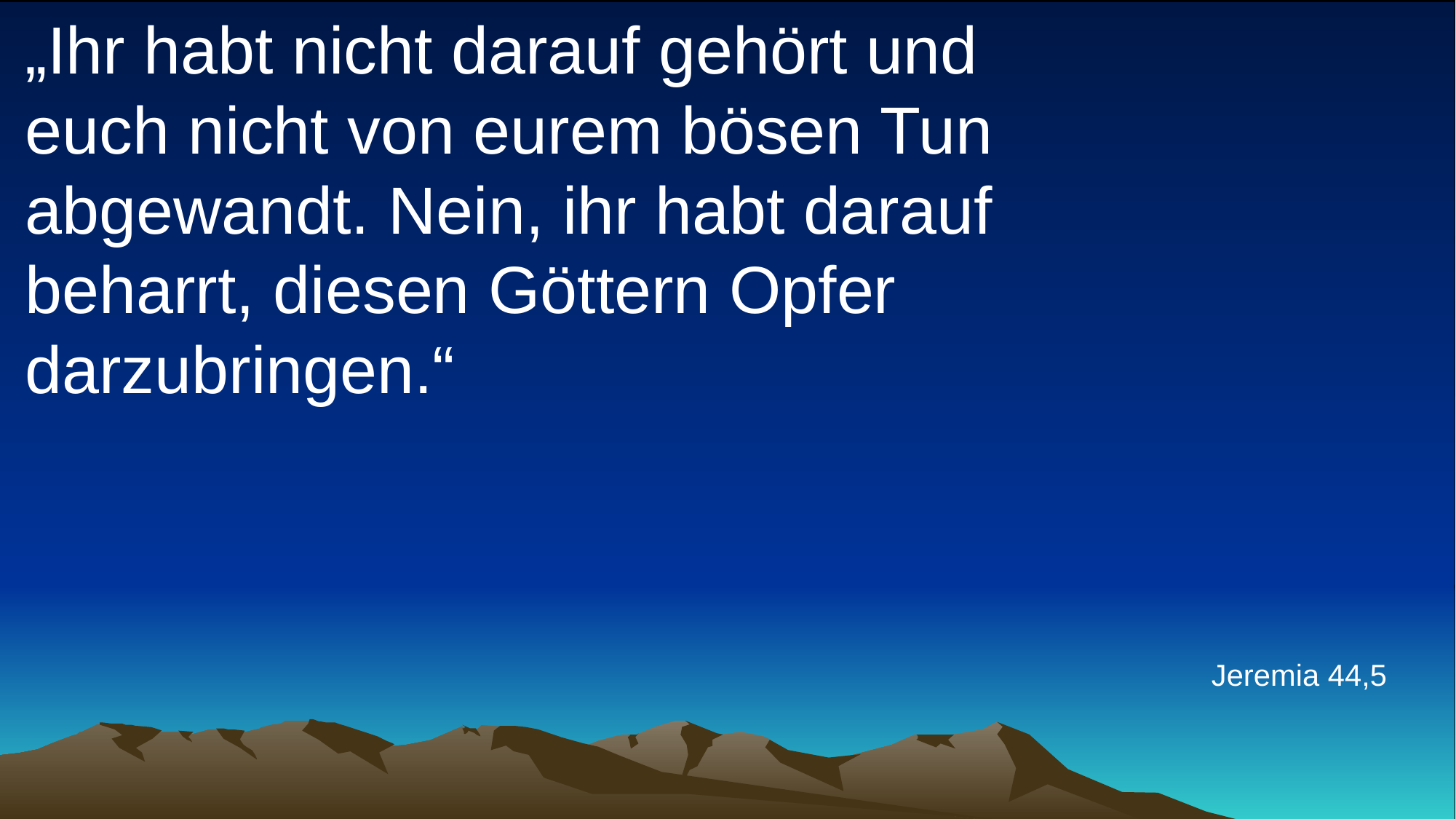

# „Ihr habt nicht darauf gehört und euch nicht von eurem bösen Tun abgewandt. Nein, ihr habt darauf beharrt, diesen Göttern Opfer darzubringen.“
Jeremia 44,5